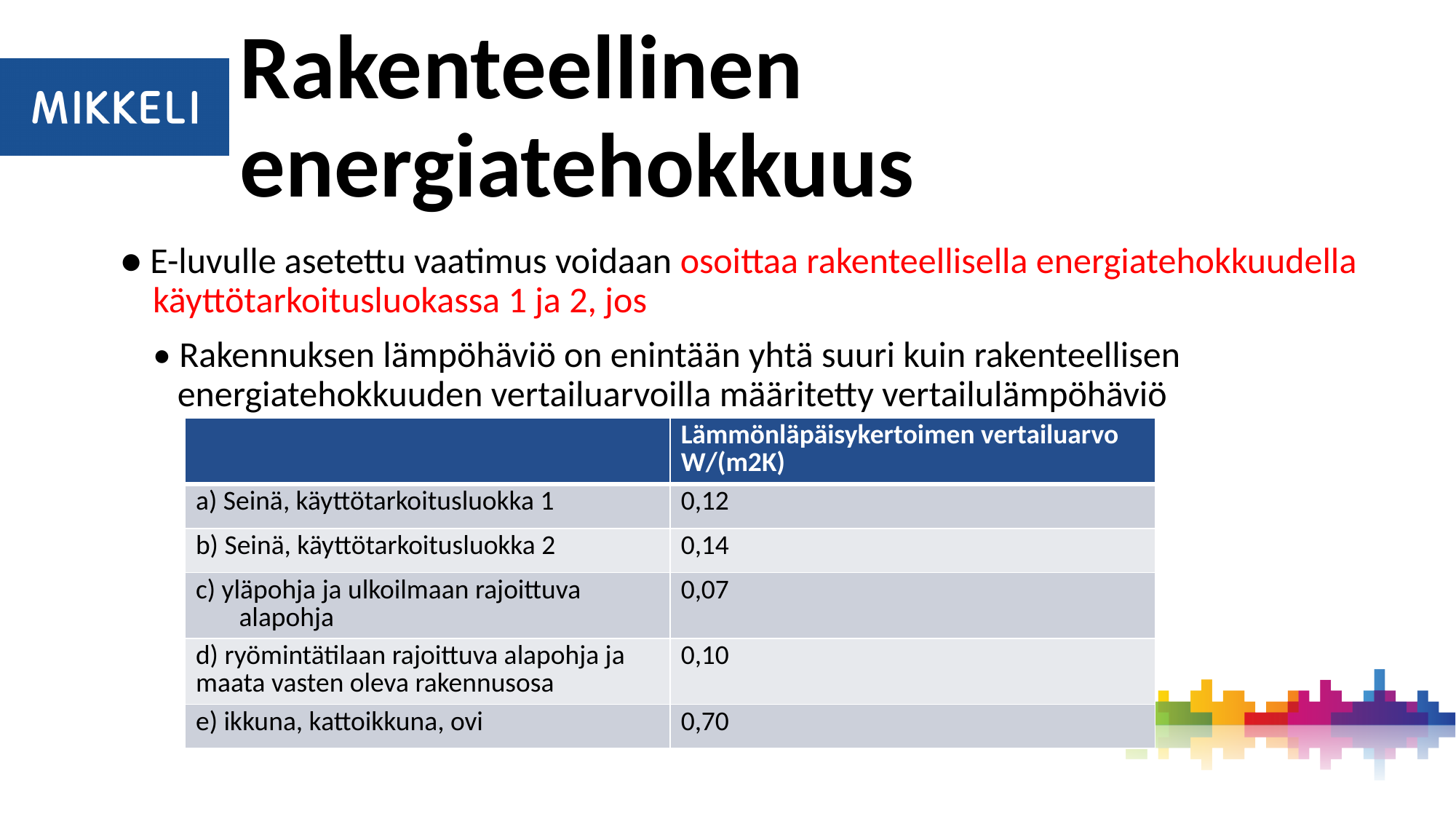

# Rakenteellinen energiatehokkuus
	● E-luvulle asetettu vaatimus voidaan osoittaa rakenteellisella energiatehokkuudella 	 	    käyttötarkoitusluokassa 1 ja 2, jos
	    • Rakennuksen lämpöhäviö on enintään yhtä suuri kuin rakenteellisen 	 	 	 	       energiatehokkuuden vertailuarvoilla määritetty vertailulämpöhäviö

|  | Lämmönläpäisykertoimen vertailuarvo W/(m2K) |
| --- | --- |
| a) Seinä, käyttötarkoitusluokka 1 | 0,12 |
| b) Seinä, käyttötarkoitusluokka 2 | 0,14 |
| c) yläpohja ja ulkoilmaan rajoittuva alapohja | 0,07 |
| d) ryömintätilaan rajoittuva alapohja ja maata vasten oleva rakennusosa | 0,10 |
| e) ikkuna, kattoikkuna, ovi | 0,70 |